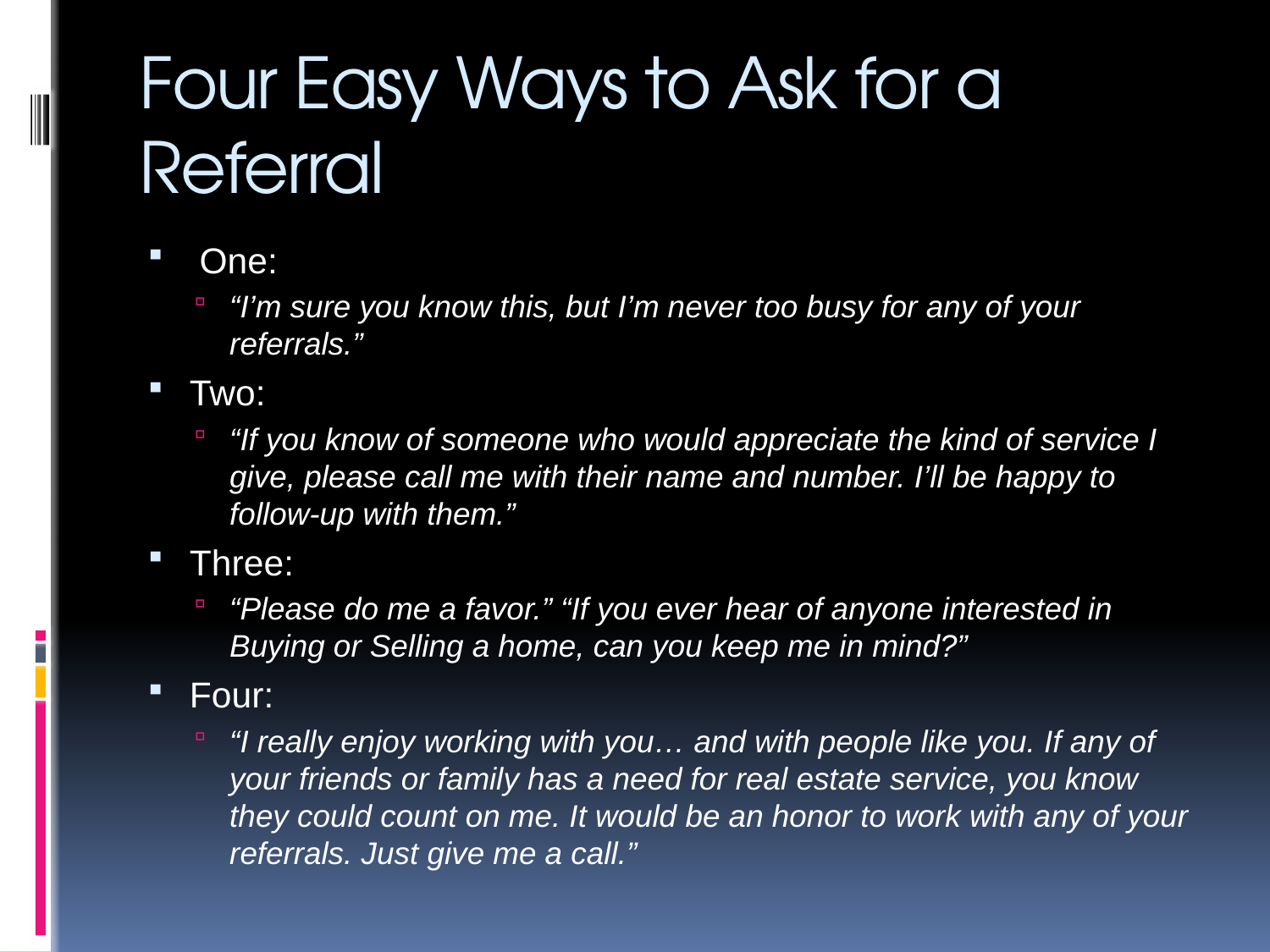

# Four Easy Ways to Ask for a Referral

 One:
“I’m sure you know this, but I’m never too busy for any of your referrals.”
Two:
“If you know of someone who would appreciate the kind of service I give, please call me with their name and number. I’ll be happy to follow-up with them.”
Three:
“Please do me a favor.” “If you ever hear of anyone interested in Buying or Selling a home, can you keep me in mind?”
Four:
“I really enjoy working with you… and with people like you. If any of your friends or family has a need for real estate service, you know they could count on me. It would be an honor to work with any of your referrals. Just give me a call.”